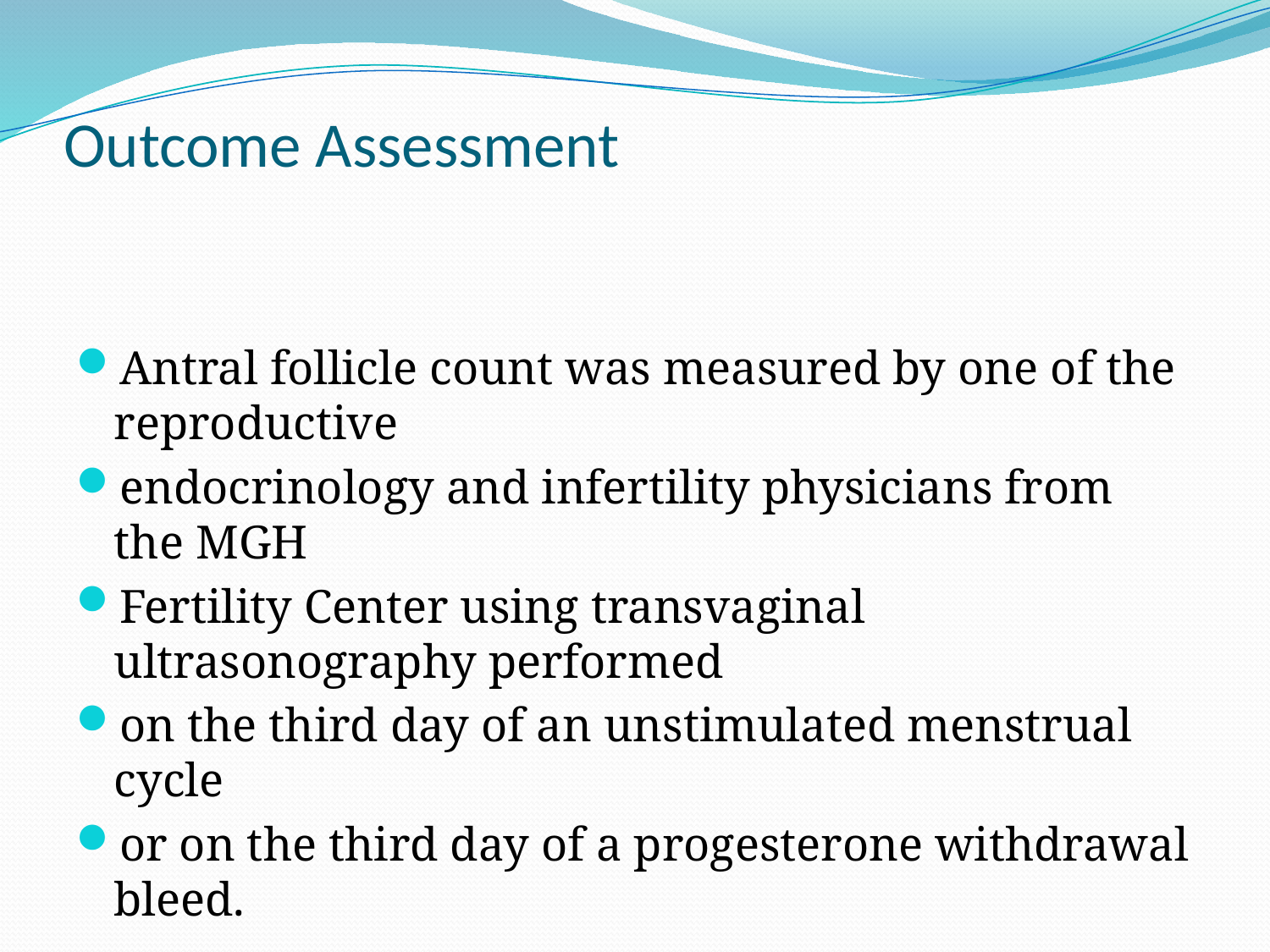

# Outcome Assessment

Antral follicle count was measured by one of the reproductive
endocrinology and infertility physicians from the MGH
Fertility Center using transvaginal ultrasonography performed
on the third day of an unstimulated menstrual cycle
or on the third day of a progesterone withdrawal bleed.